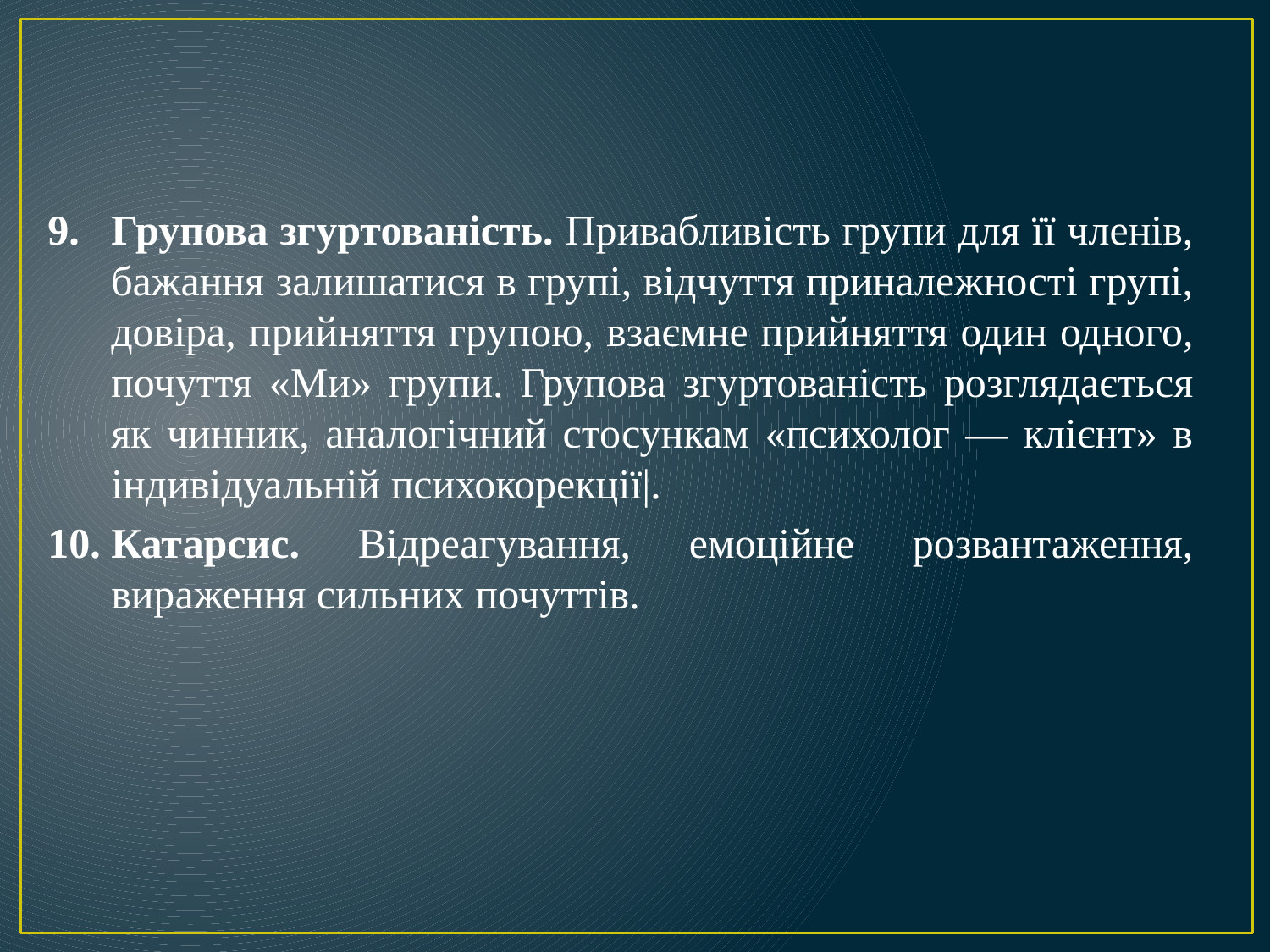

Групова згуртованість. Привабливість групи для її членів, бажання залишатися в групі, відчуття приналежності групі, довіра, прийняття групою, взаємне прийняття один одного, почуття «Ми» групи. Групова згуртованість розглядається як чинник, аналогічний стосункам «психолог — клієнт» в індивідуальній психокорекції|.
Катарсис. Відреагування, емоційне розвантаження, вираження сильних почуттів.